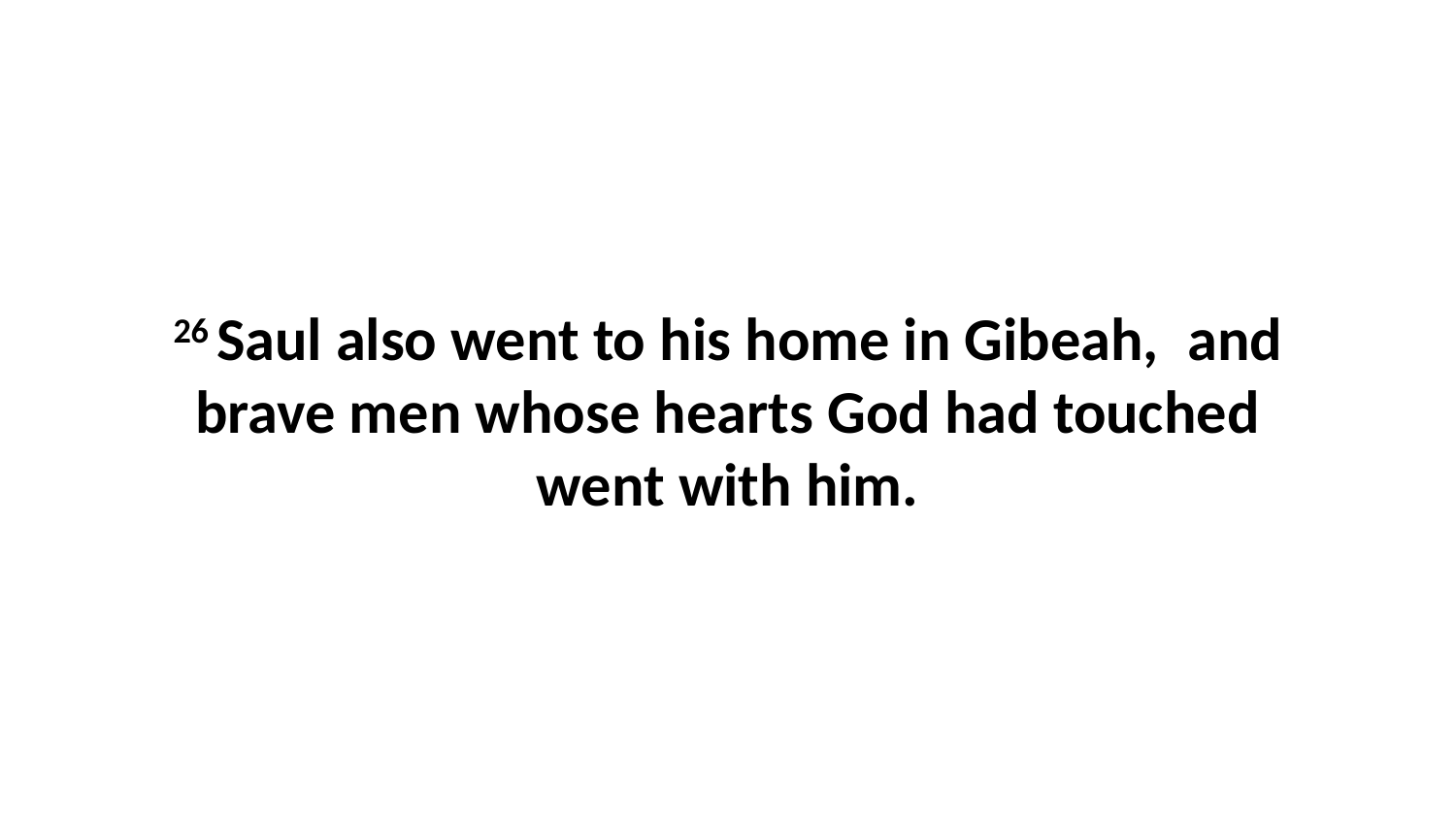

26 Saul also went to his home in Gibeah,  and brave men whose hearts God had touched went with him.